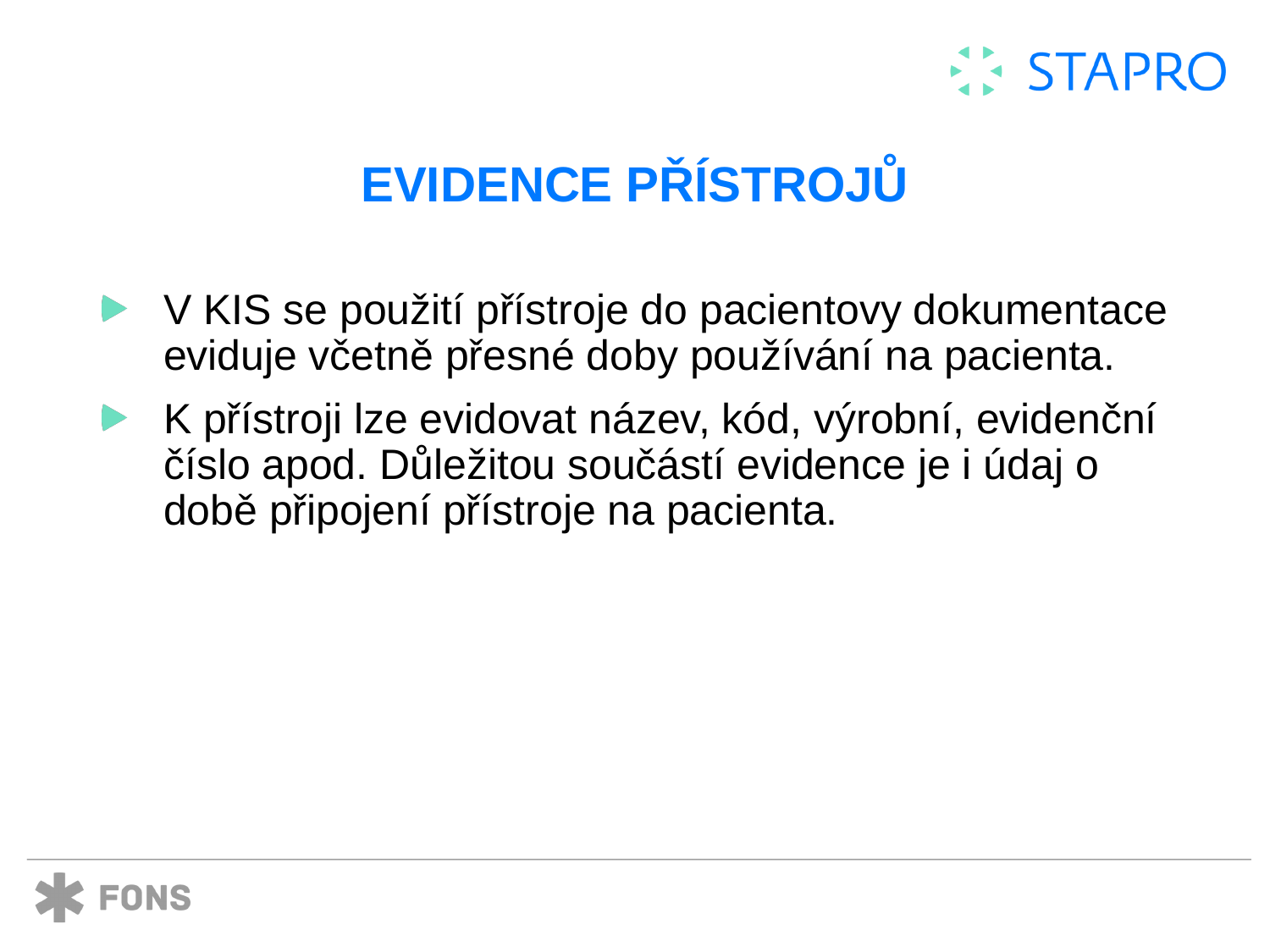

# Evidence přístrojů
V KIS se použití přístroje do pacientovy dokumentace eviduje včetně přesné doby používání na pacienta.
K přístroji lze evidovat název, kód, výrobní, evidenční číslo apod. Důležitou součástí evidence je i údaj o době připojení přístroje na pacienta.